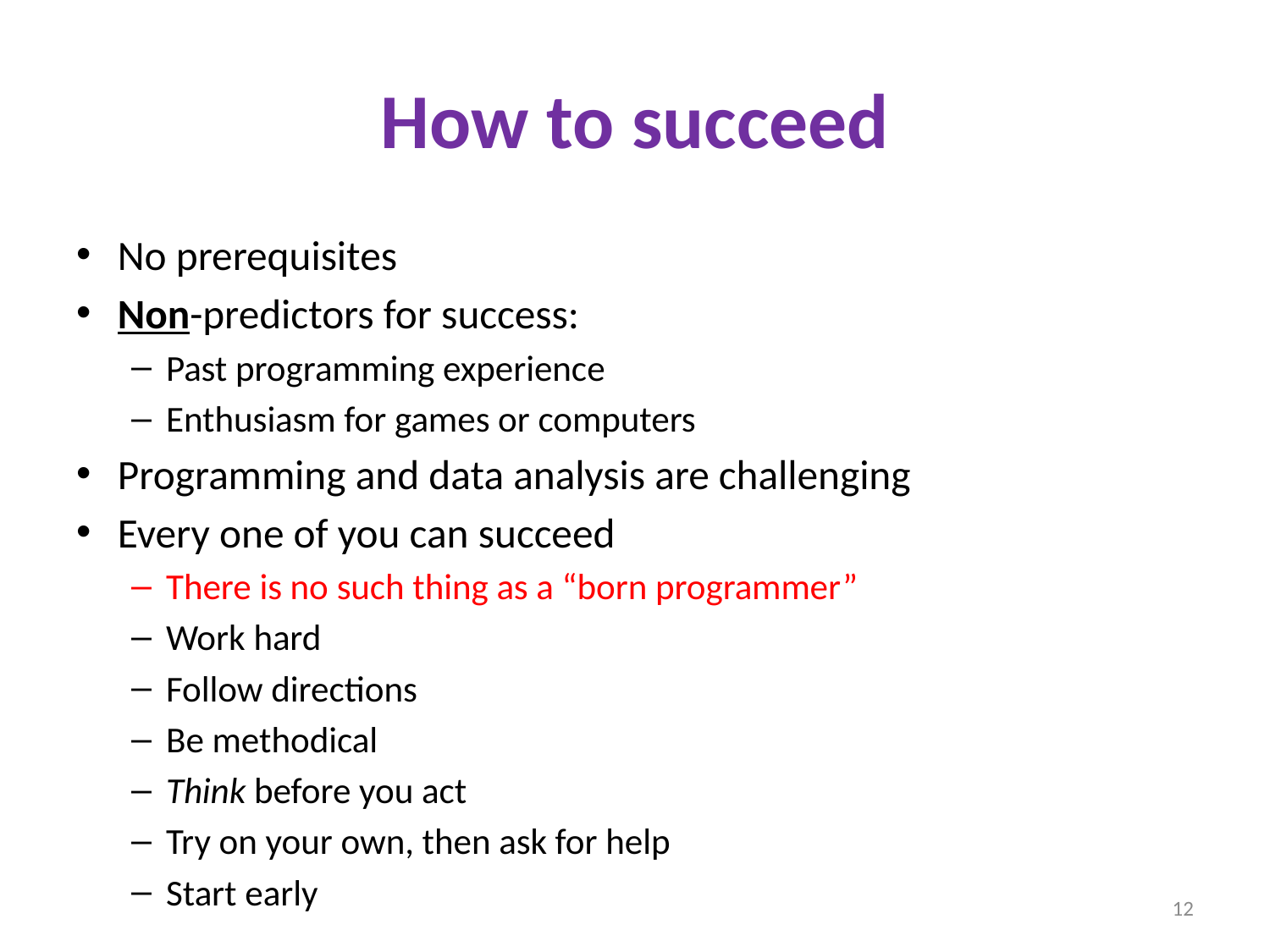

# How to succeed
No prerequisites
Non-predictors for success:
Past programming experience
Enthusiasm for games or computers
Programming and data analysis are challenging
Every one of you can succeed
There is no such thing as a “born programmer”
Work hard
Follow directions
Be methodical
Think before you act
Try on your own, then ask for help
Start early

12